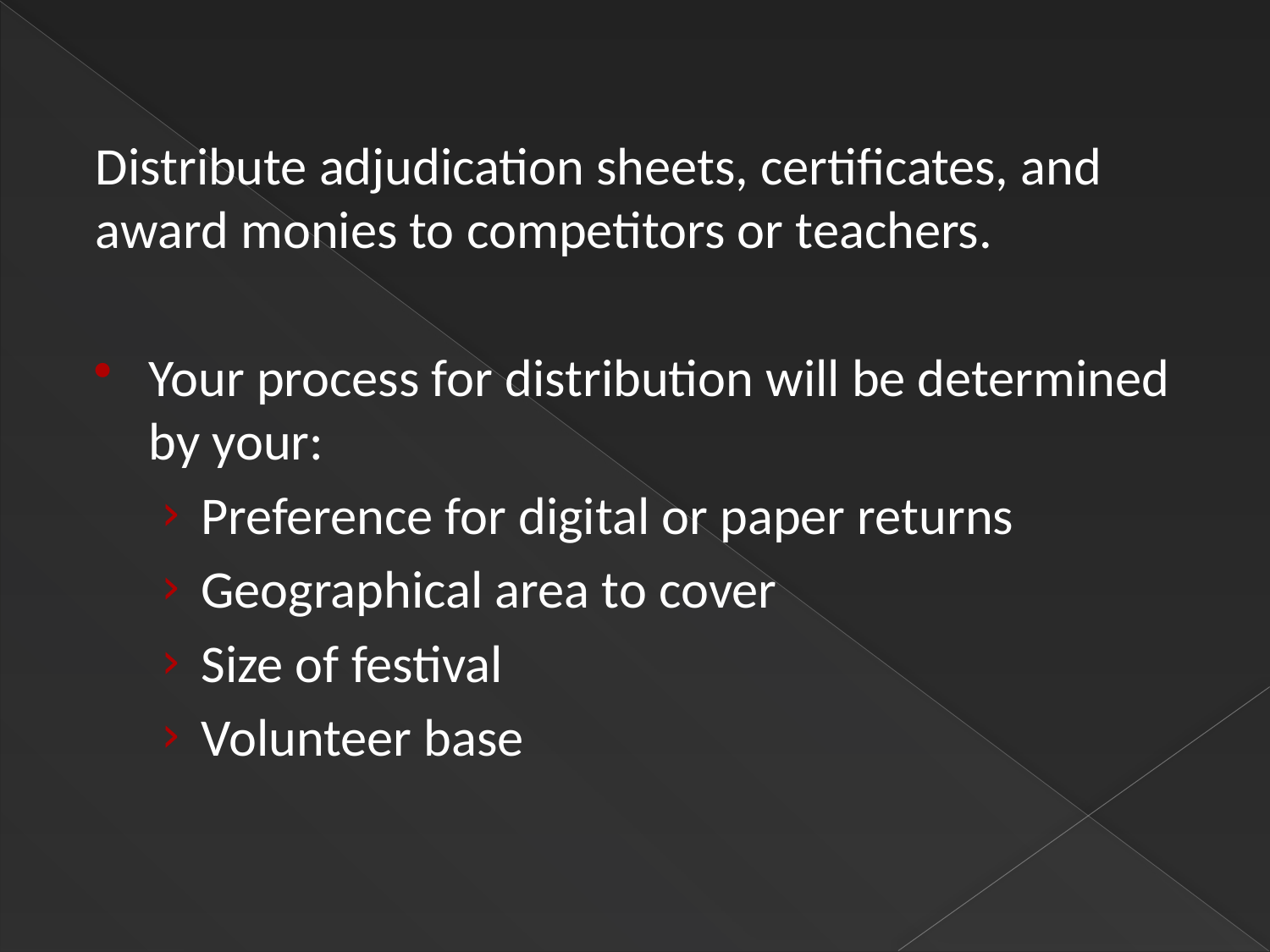

Distribute adjudication sheets, certificates, and award monies to competitors or teachers.

Your process for distribution will be determined by your:
Preference for digital or paper returns
Geographical area to cover
Size of festival
Volunteer base